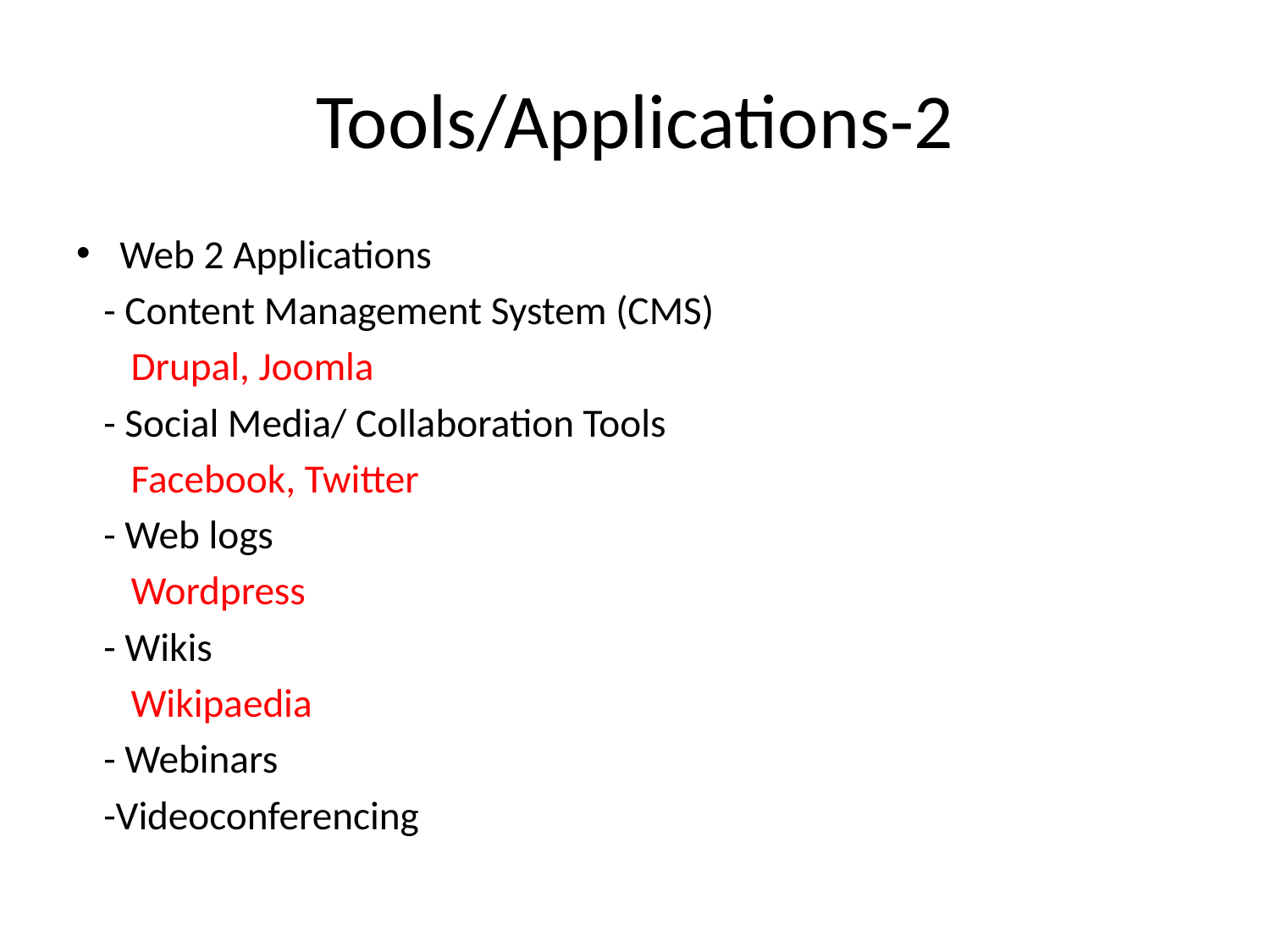

# Tools/Applications-2
Web 2 Applications
   - Content Management System (CMS)
      Drupal, Joomla
   - Social Media/ Collaboration Tools
      Facebook, Twitter
   - Web logs
      Wordpress
   - Wikis
      Wikipaedia
   - Webinars
   -Videoconferencing